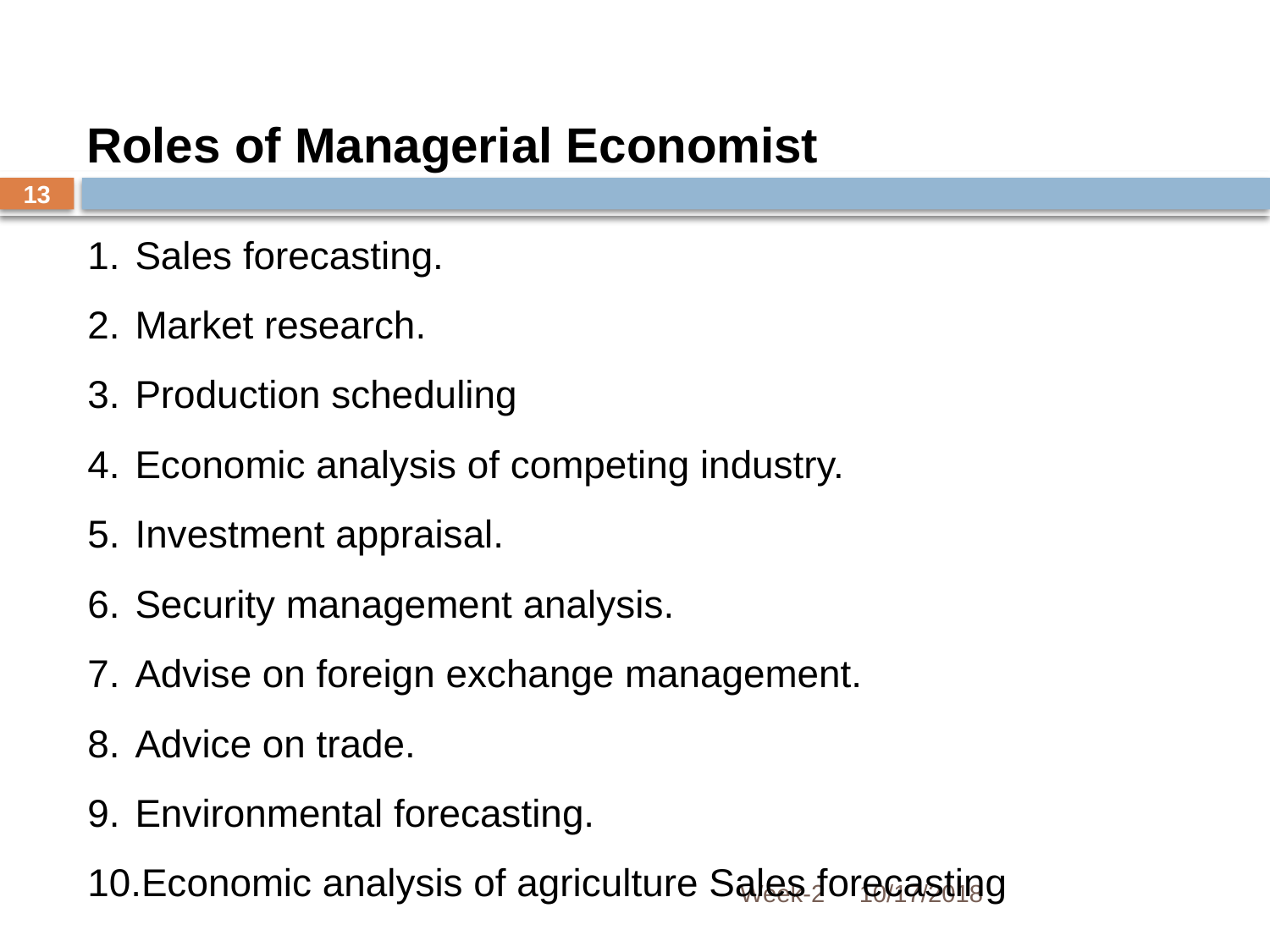

Roles of Managerial Economist
13
Sales forecasting.
Market research.
Production scheduling
Economic analysis of competing industry.
Investment appraisal.
Security management analysis.
Advise on foreign exchange management.
Advice on trade.
Environmental forecasting.
Economic analysis of agriculture Sales forecasting
Week-2
10/17/2018